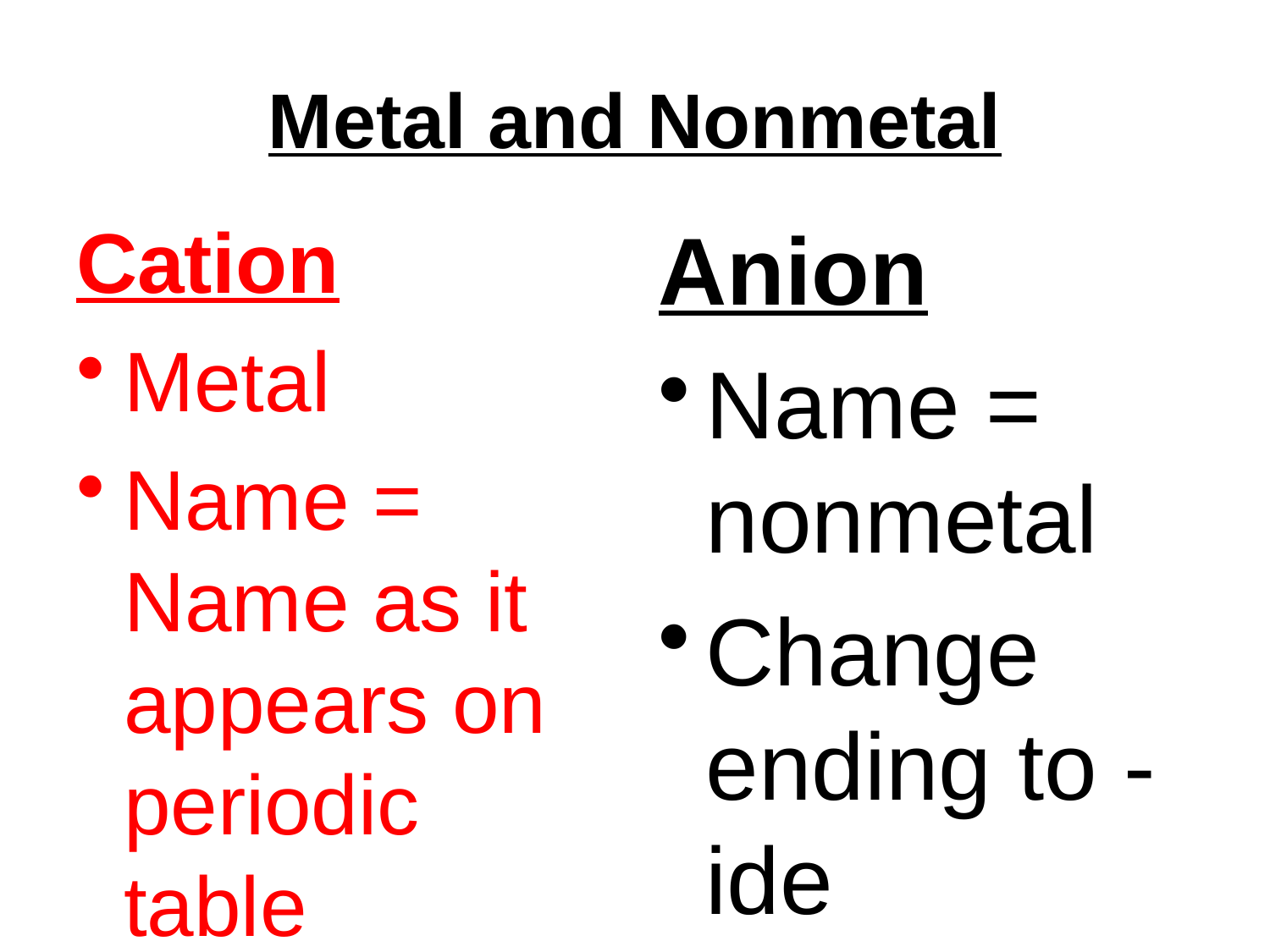

# Metal and Nonmetal
Cation
Metal
Name = Name as it appears on periodic table
Anion
Name = nonmetal
Change ending to -ide